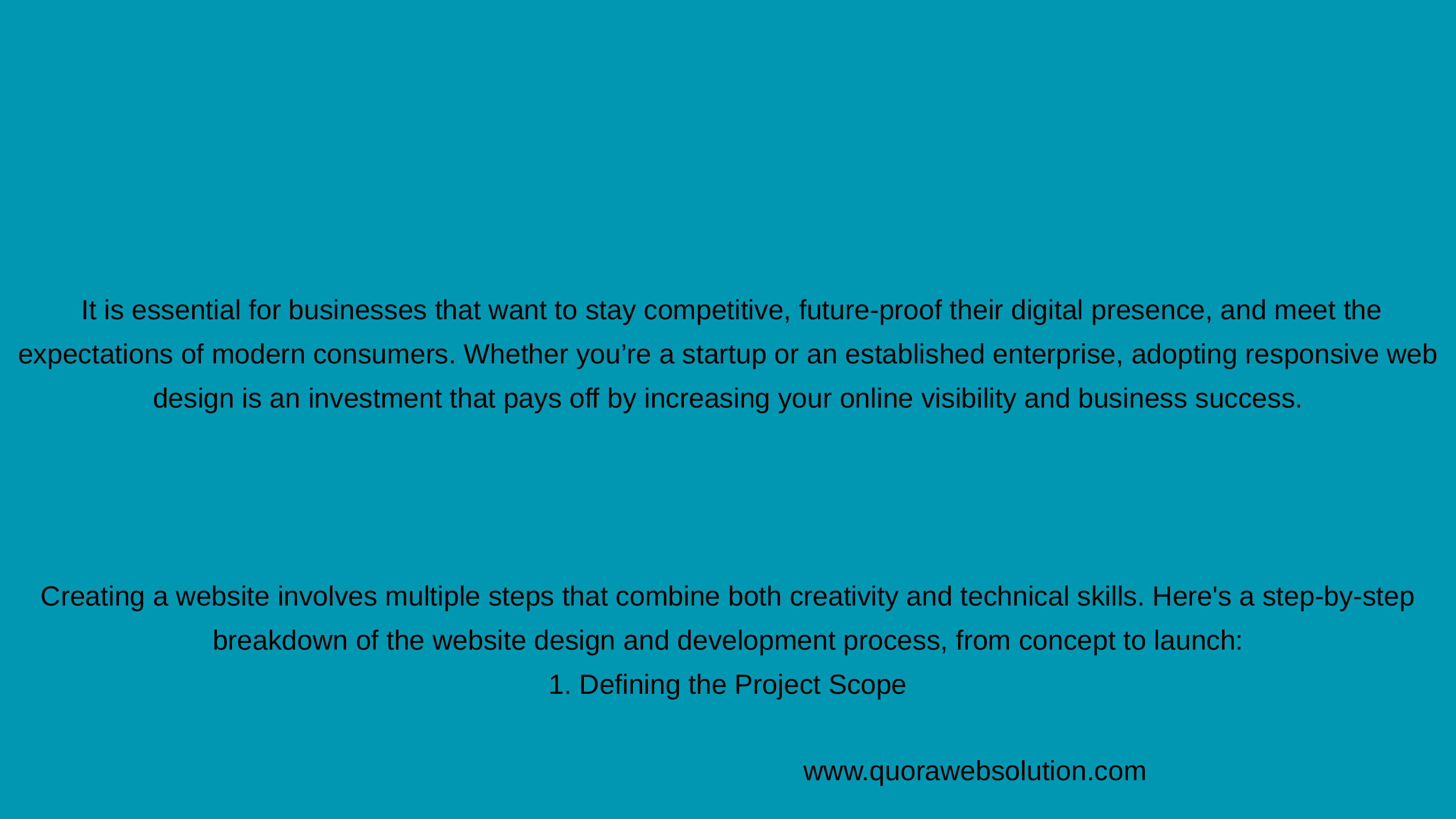

It is essential for businesses that want to stay competitive, future-proof their digital presence, and meet the expectations of modern consumers. Whether you’re a startup or an established enterprise, adopting responsive web design is an investment that pays off by increasing your online visibility and business success.
Creating a website involves multiple steps that combine both creativity and technical skills. Here's a step-by-step breakdown of the website design and development process, from concept to launch:
1. Defining the Project Scope

www.quorawebsolution.com